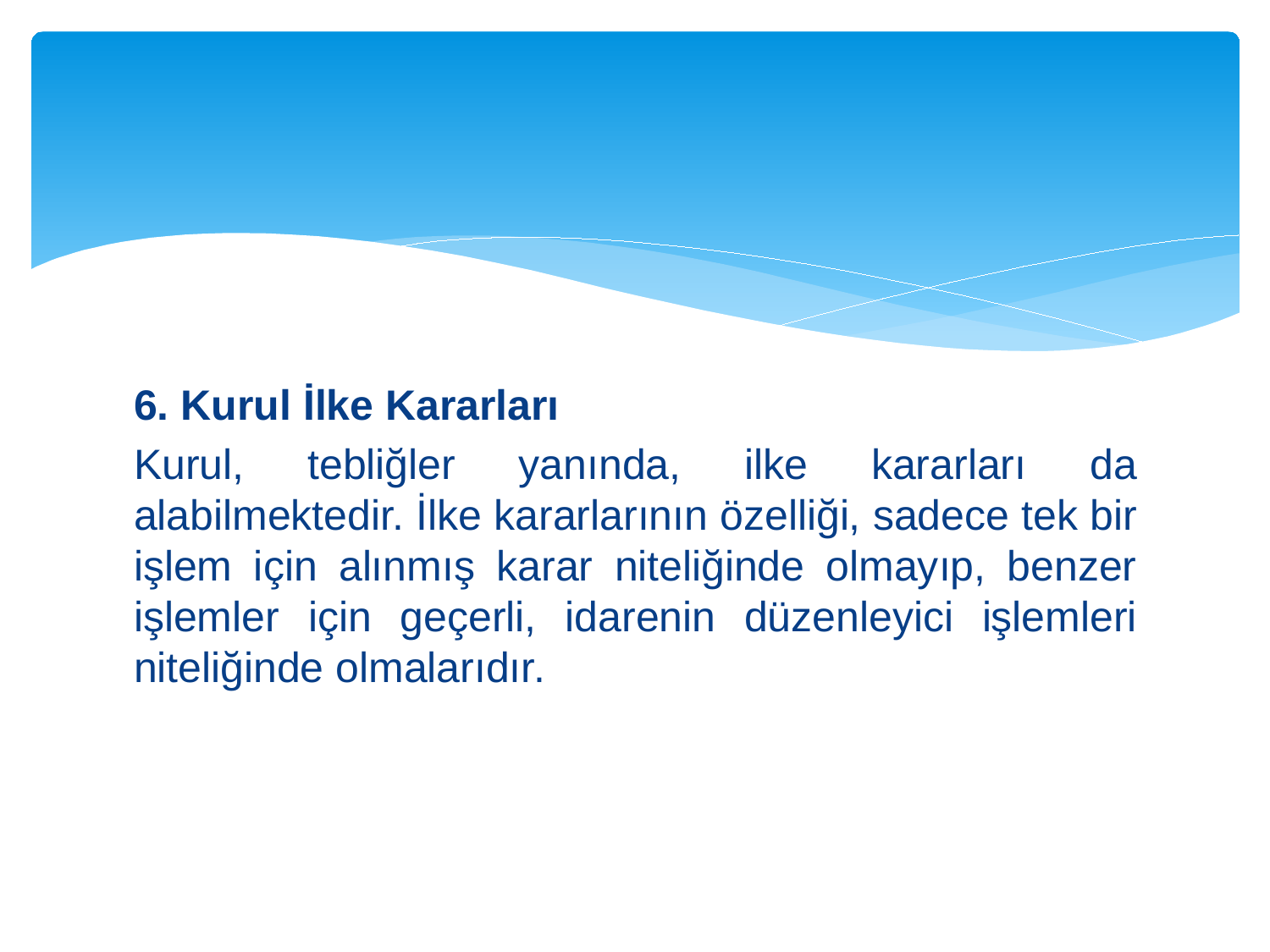

#
6. Kurul İlke Kararları
Kurul, tebliğler yanında, ilke kararları da alabilmektedir. İlke kararlarının özelliği, sadece tek bir işlem için alınmış karar niteliğinde olmayıp, benzer işlemler için geçerli, idarenin düzenleyici işlemleri niteliğinde olmalarıdır.